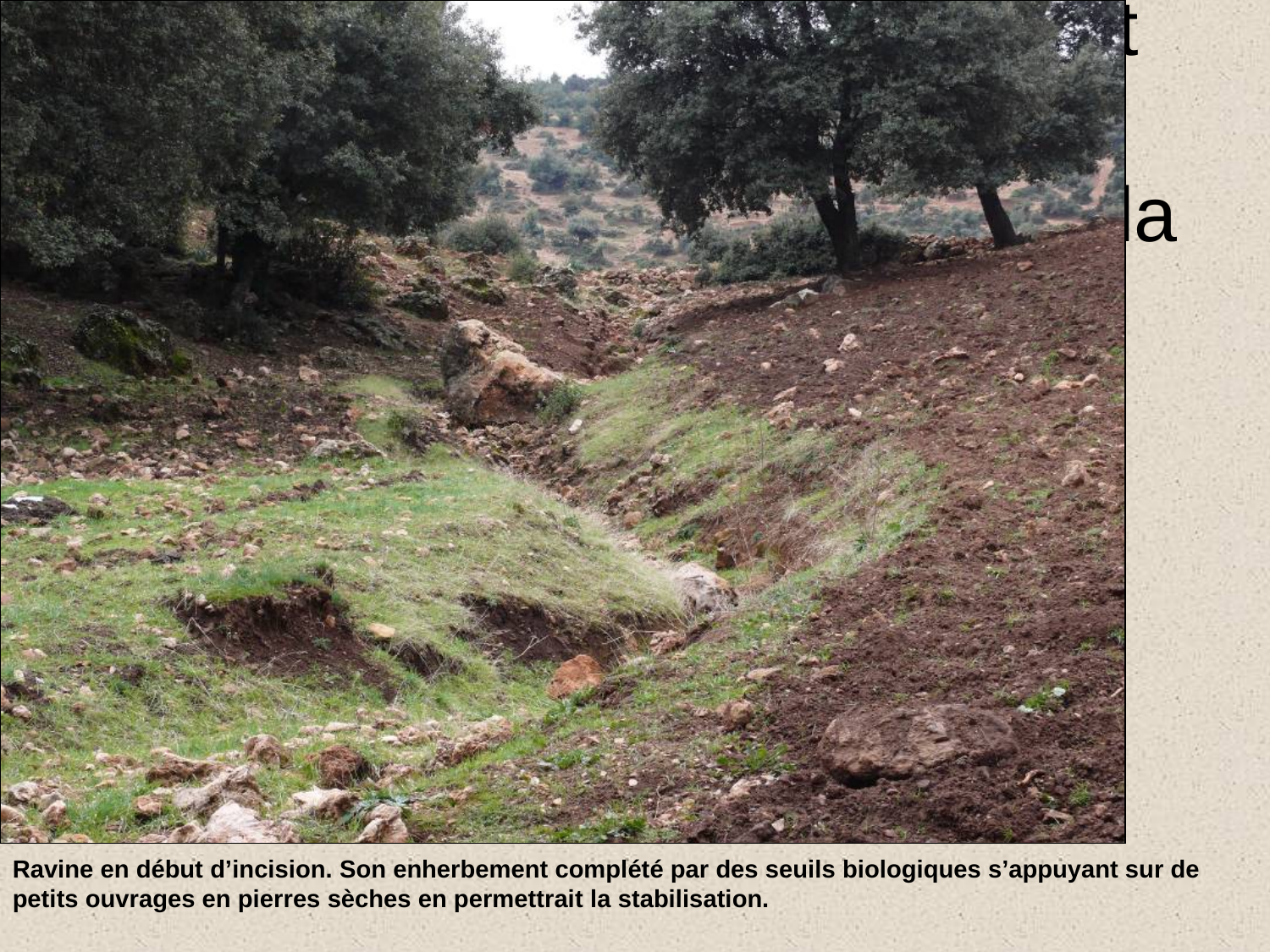

# Ravine en début d’incision. Son enherbement complété par des seuils biologiques s’appuyant sur de petits ouvrages en pierres sèches en permettrait la stabilisation et rendrait ce talweg productif.
Ravine en début d’incision. Son enherbement complété par des seuils biologiques s’appuyant sur de petits ouvrages en pierres sèches en permettrait la stabilisation.